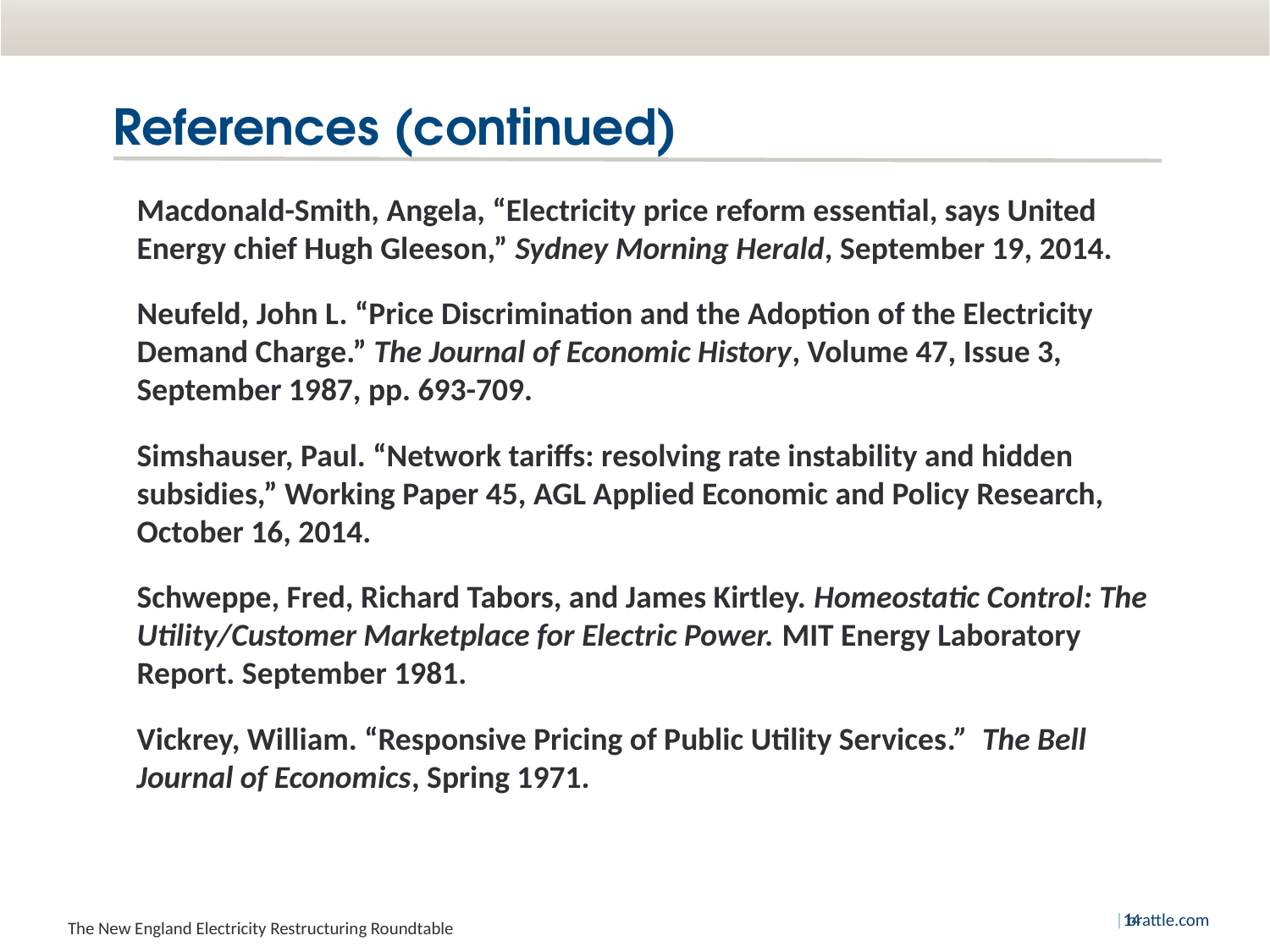

# References (continued)
Macdonald-Smith, Angela, “Electricity price reform essential, says United Energy chief Hugh Gleeson,” Sydney Morning Herald, September 19, 2014.
Neufeld, John L. “Price Discrimination and the Adoption of the Electricity Demand Charge.” The Journal of Economic History, Volume 47, Issue 3, September 1987, pp. 693-709.
Simshauser, Paul. “Network tariffs: resolving rate instability and hidden subsidies,” Working Paper 45, AGL Applied Economic and Policy Research, October 16, 2014.
Schweppe, Fred, Richard Tabors, and James Kirtley. Homeostatic Control: The Utility/Customer Marketplace for Electric Power. MIT Energy Laboratory Report. September 1981.
Vickrey, William. “Responsive Pricing of Public Utility Services.”  The Bell Journal of Economics, Spring 1971.